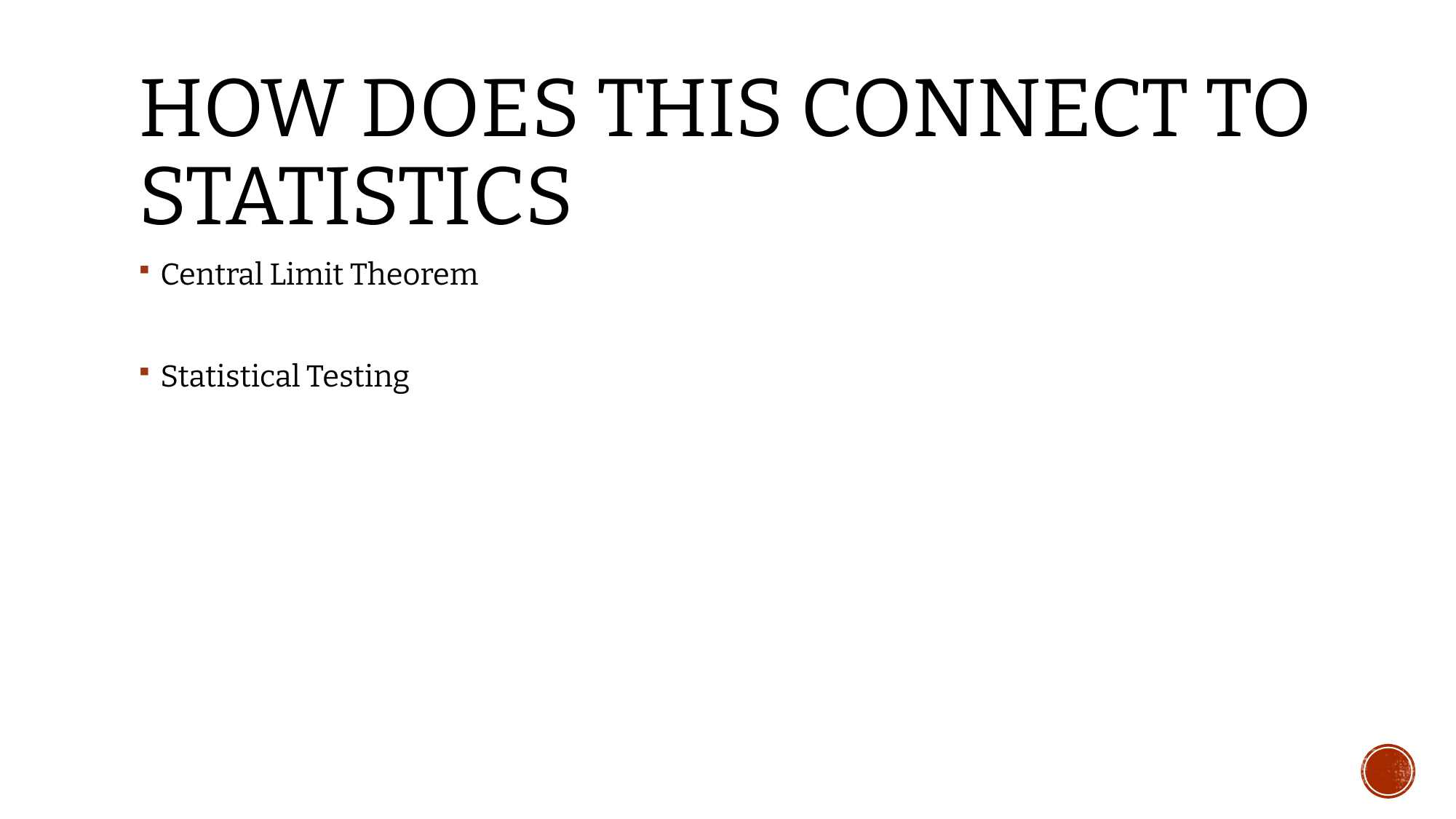

# How does this connect to Statistics
Central Limit Theorem

Statistical Testing